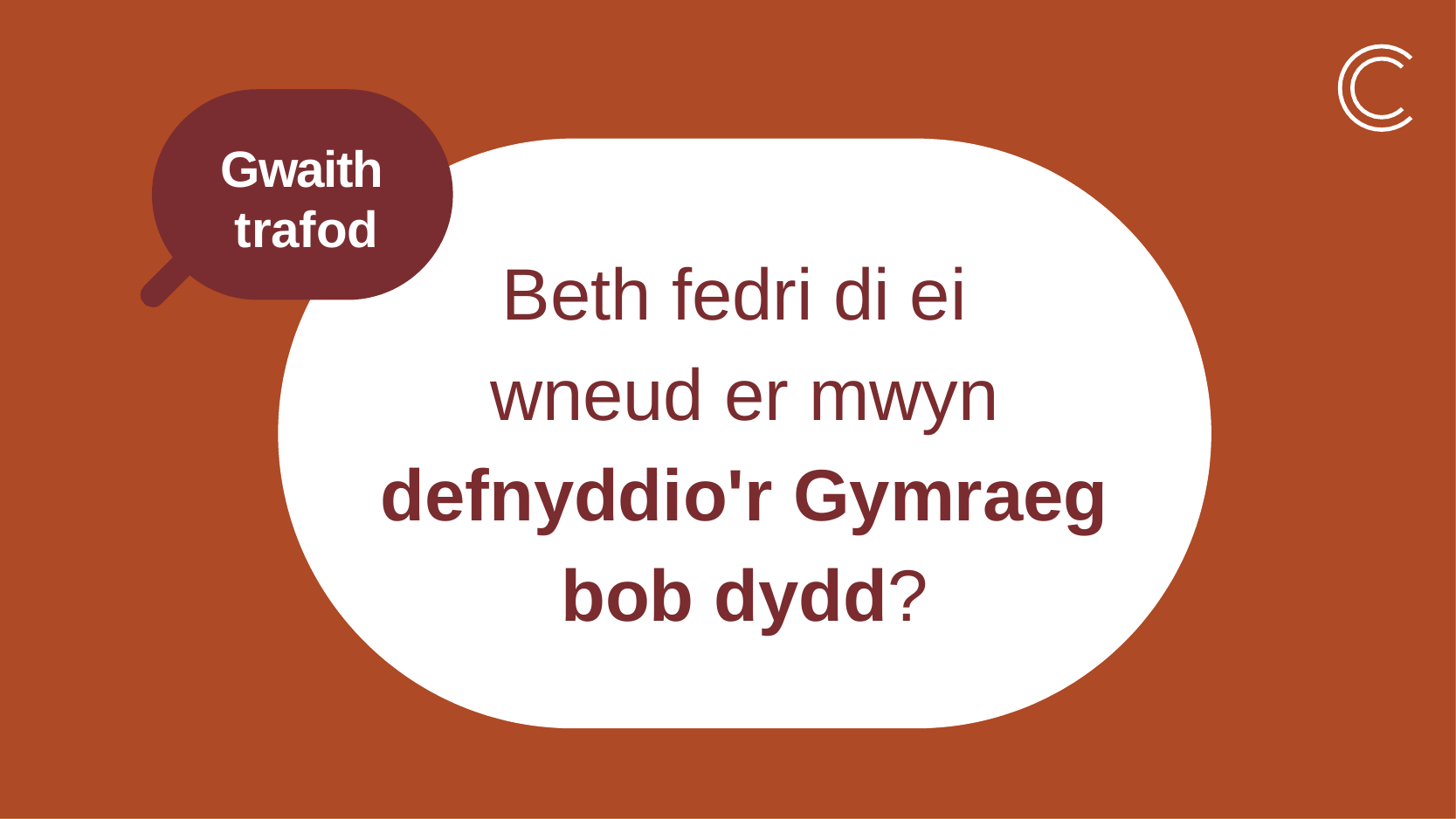

Gwaith trafod

Beth fedri di ei
wneud er mwyn defnyddio'r Gymraeg bob dydd?